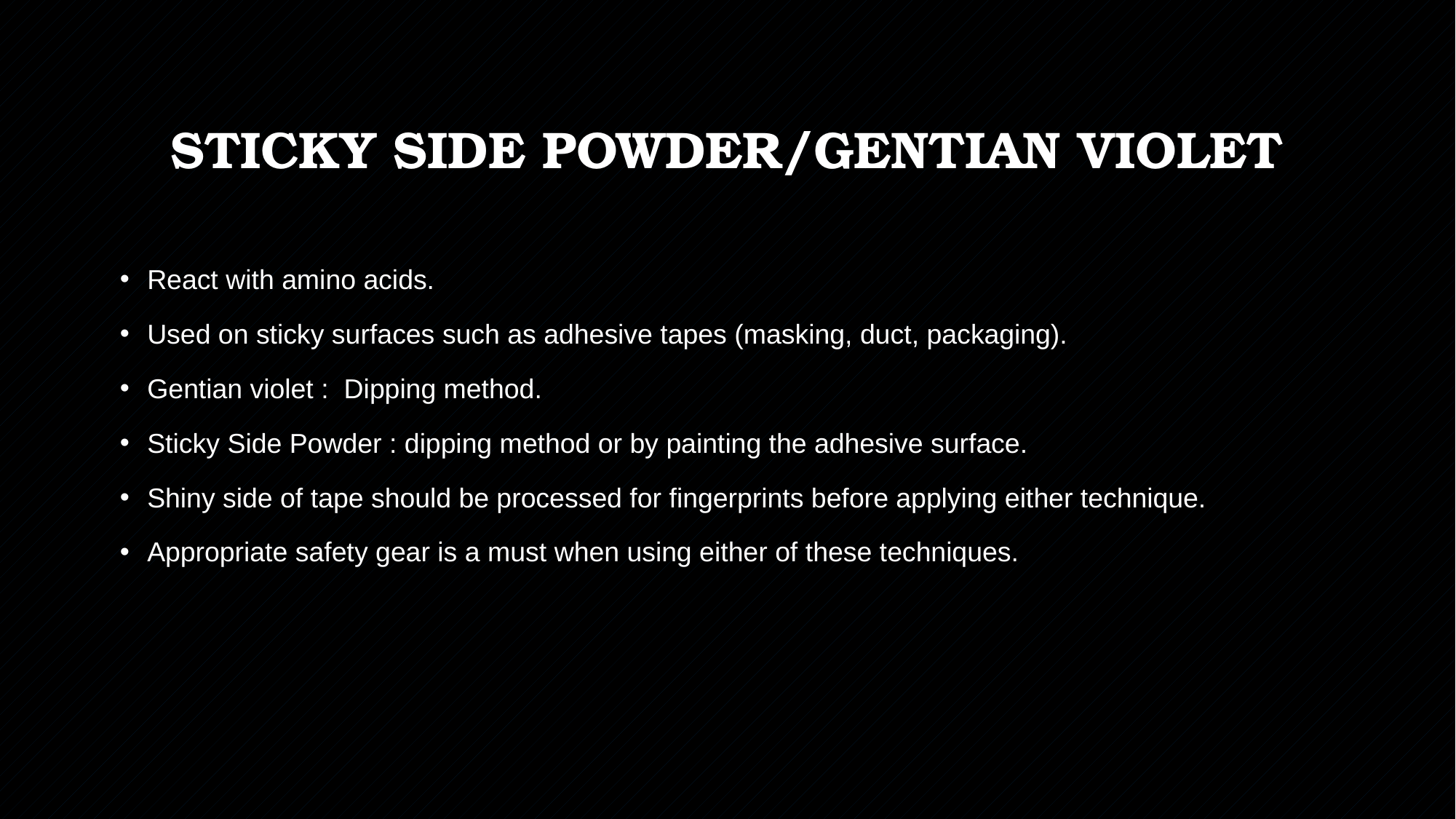

# Sticky Side Powder/GENTIAN VIOLET
React with amino acids.
Used on sticky surfaces such as adhesive tapes (masking, duct, packaging).
Gentian violet :  Dipping method.
Sticky Side Powder : dipping method or by painting the adhesive surface.
Shiny side of tape should be processed for fingerprints before applying either technique.
Appropriate safety gear is a must when using either of these techniques.